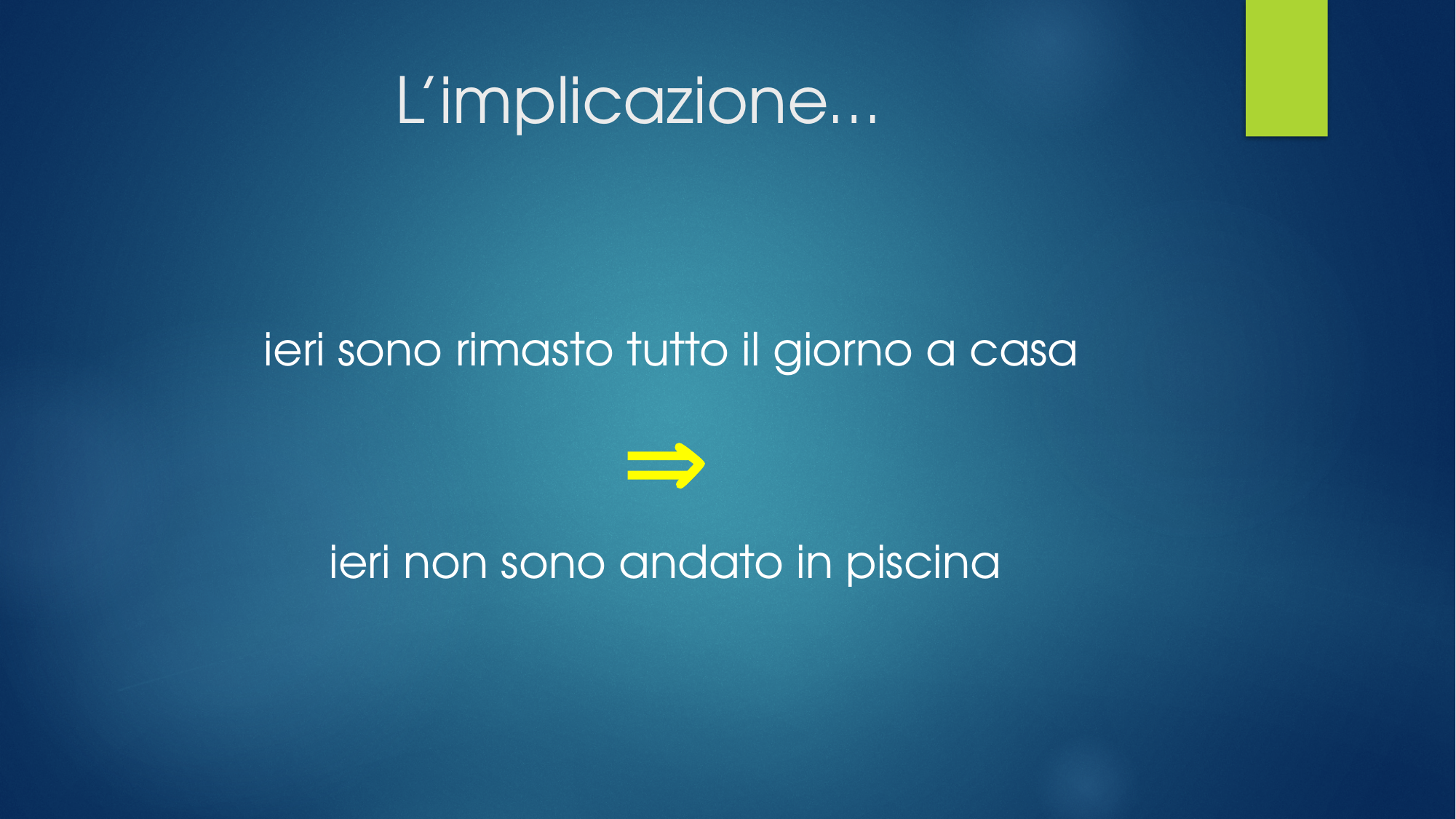

# L’implicazione…

 ieri sono rimasto tutto il giorno a casa
⇒
ieri non sono andato in piscina